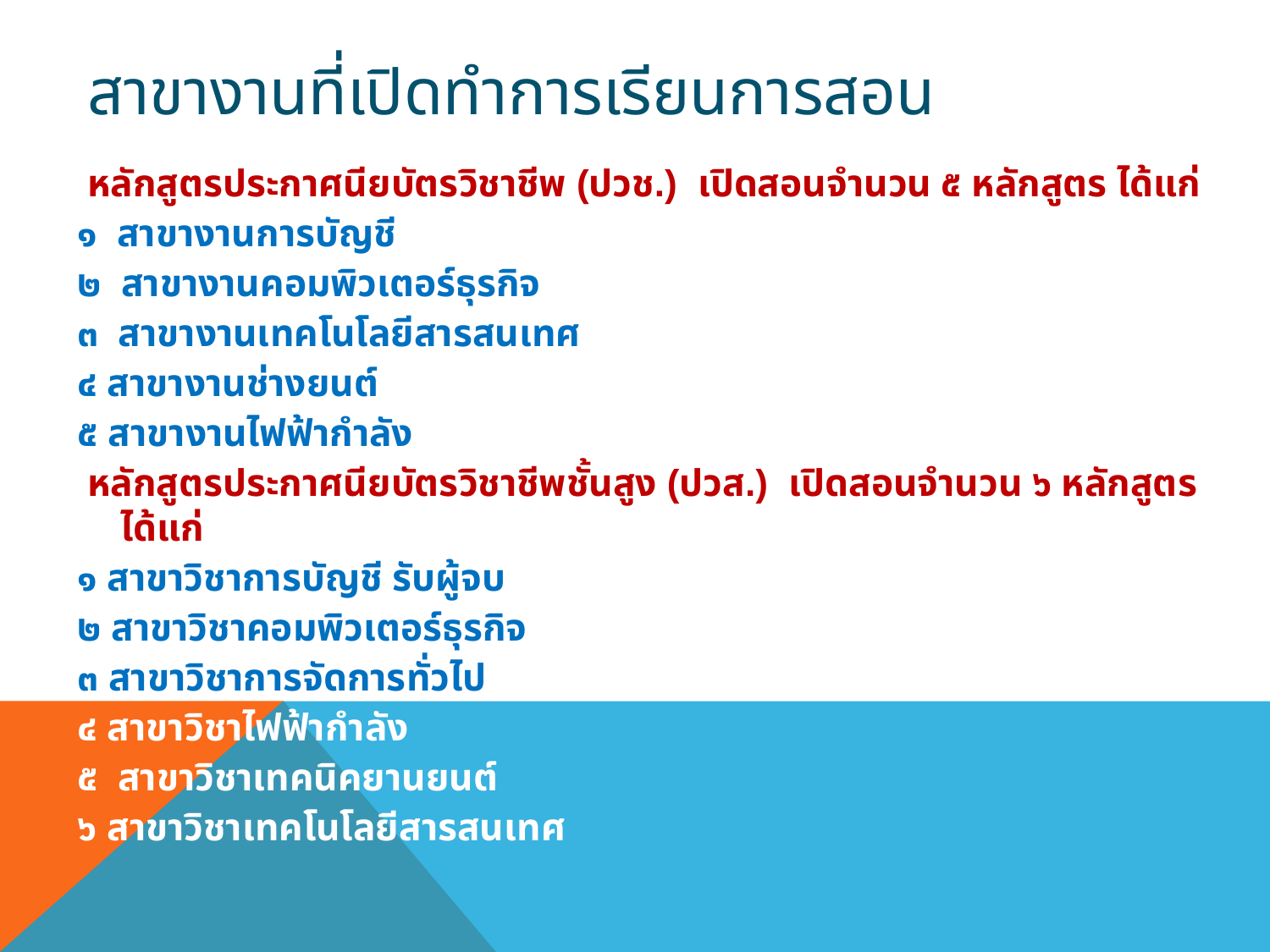

# สาขางานที่เปิดทำการเรียนการสอน
 หลักสูตรประกาศนียบัตรวิชาชีพ (ปวช.)  เปิดสอนจำนวน ๕ หลักสูตร ได้แก่
๑  สาขางานการบัญชี
๒  สาขางานคอมพิวเตอร์ธุรกิจ
๓  สาขางานเทคโนโลยีสารสนเทศ
๔ สาขางานช่างยนต์
๕ สาขางานไฟฟ้ากำลัง
 หลักสูตรประกาศนียบัตรวิชาชีพชั้นสูง (ปวส.)  เปิดสอนจำนวน ๖ หลักสูตร ได้แก่
๑ สาขาวิชาการบัญชี รับผู้จบ
๒ สาขาวิชาคอมพิวเตอร์ธุรกิจ
๓ สาขาวิชาการจัดการทั่วไป
๔ สาขาวิชาไฟฟ้ากำลัง
๕  สาขาวิชาเทคนิคยานยนต์
๖ สาขาวิชาเทคโนโลยีสารสนเทศ